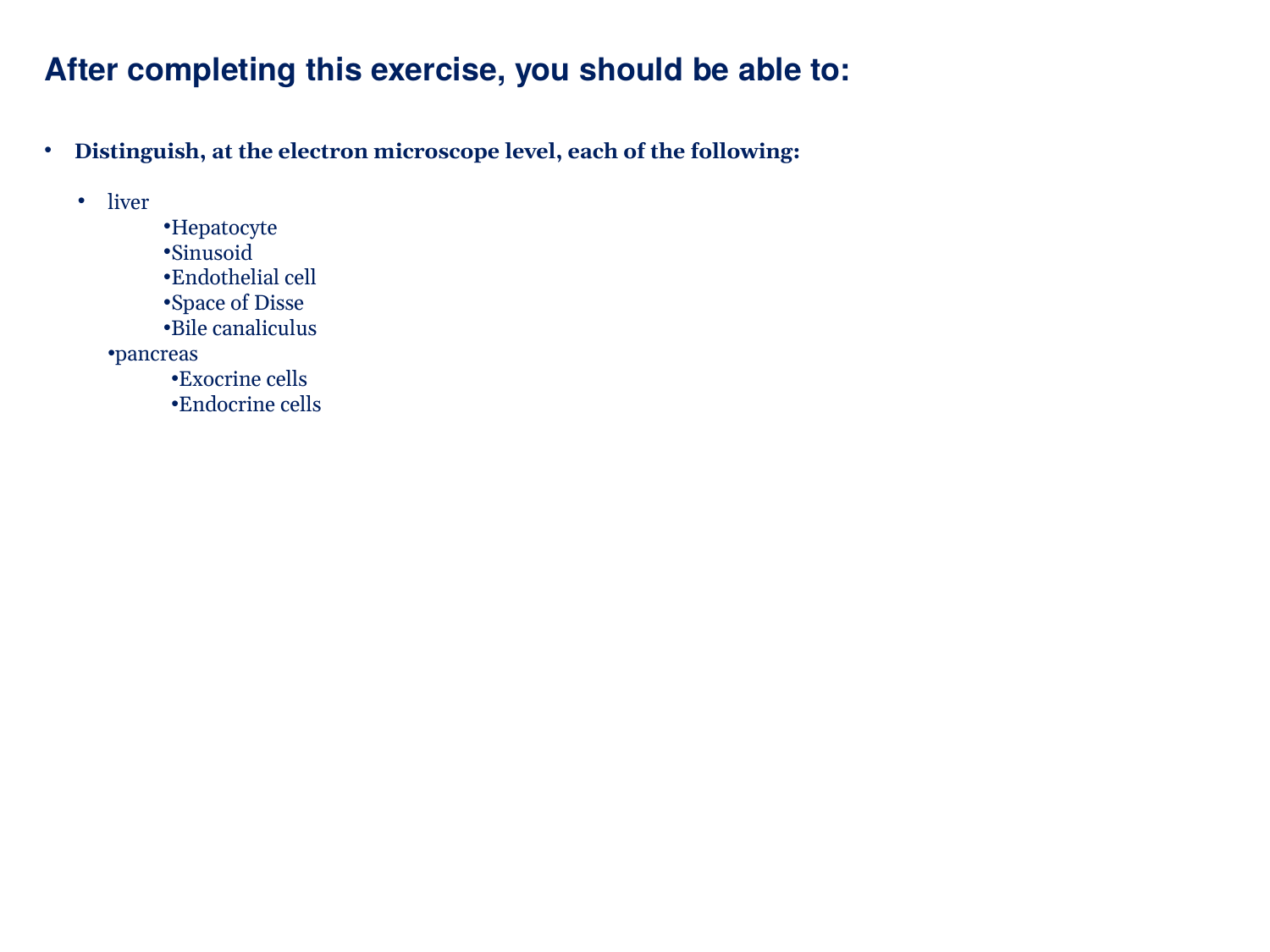

After completing this exercise, you should be able to:

Distinguish, at the electron microscope level, each of the following:

liver
Hepatocyte
Sinusoid
Endothelial cell
Space of Disse
Bile canaliculus
pancreas
Exocrine cells
Endocrine cells